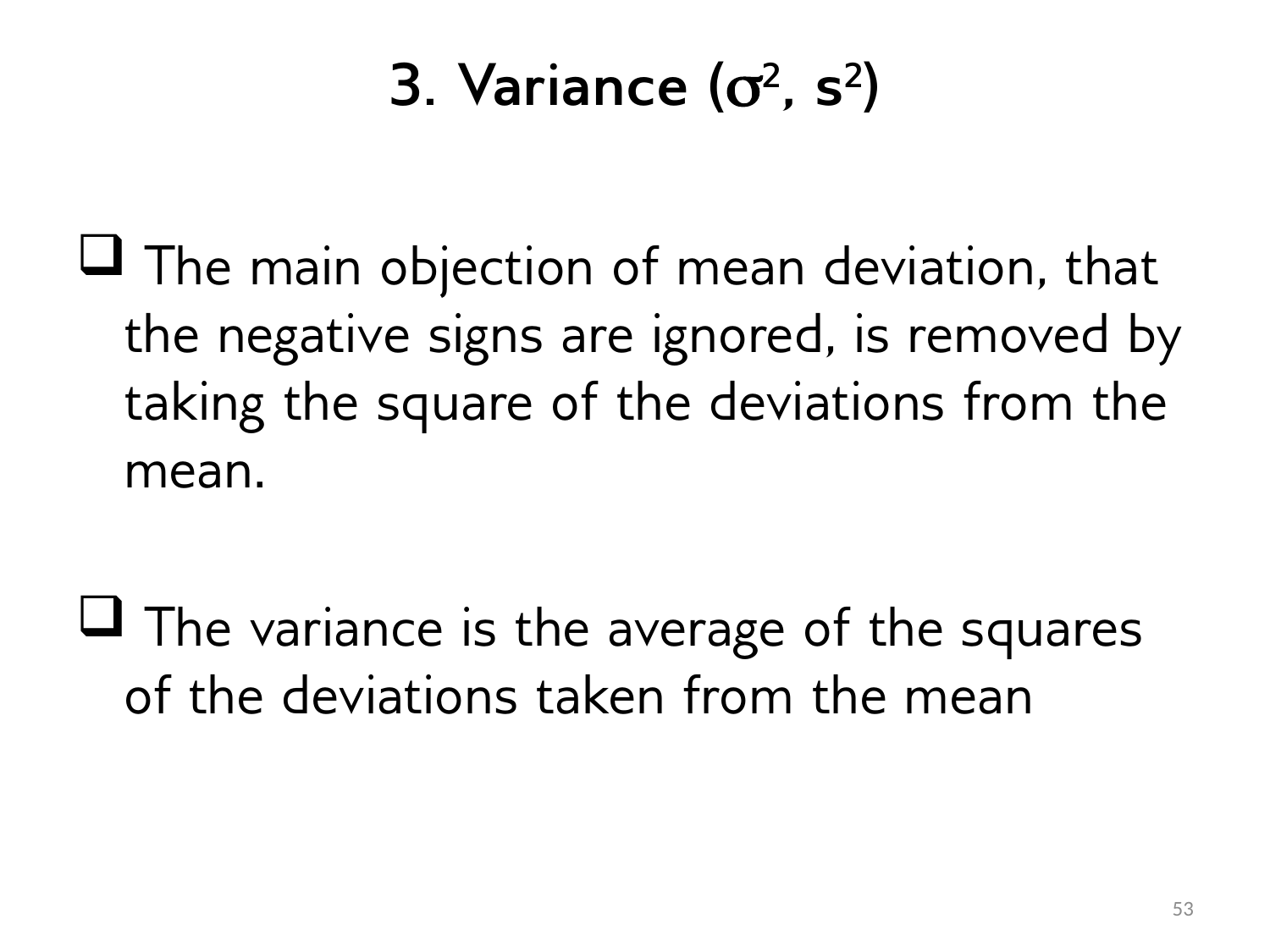

# 3. Variance (σ2, s2)
 The main objection of mean deviation, that the negative signs are ignored, is removed by taking the square of the deviations from the mean.

 The variance is the average of the squares of the deviations taken from the mean
53